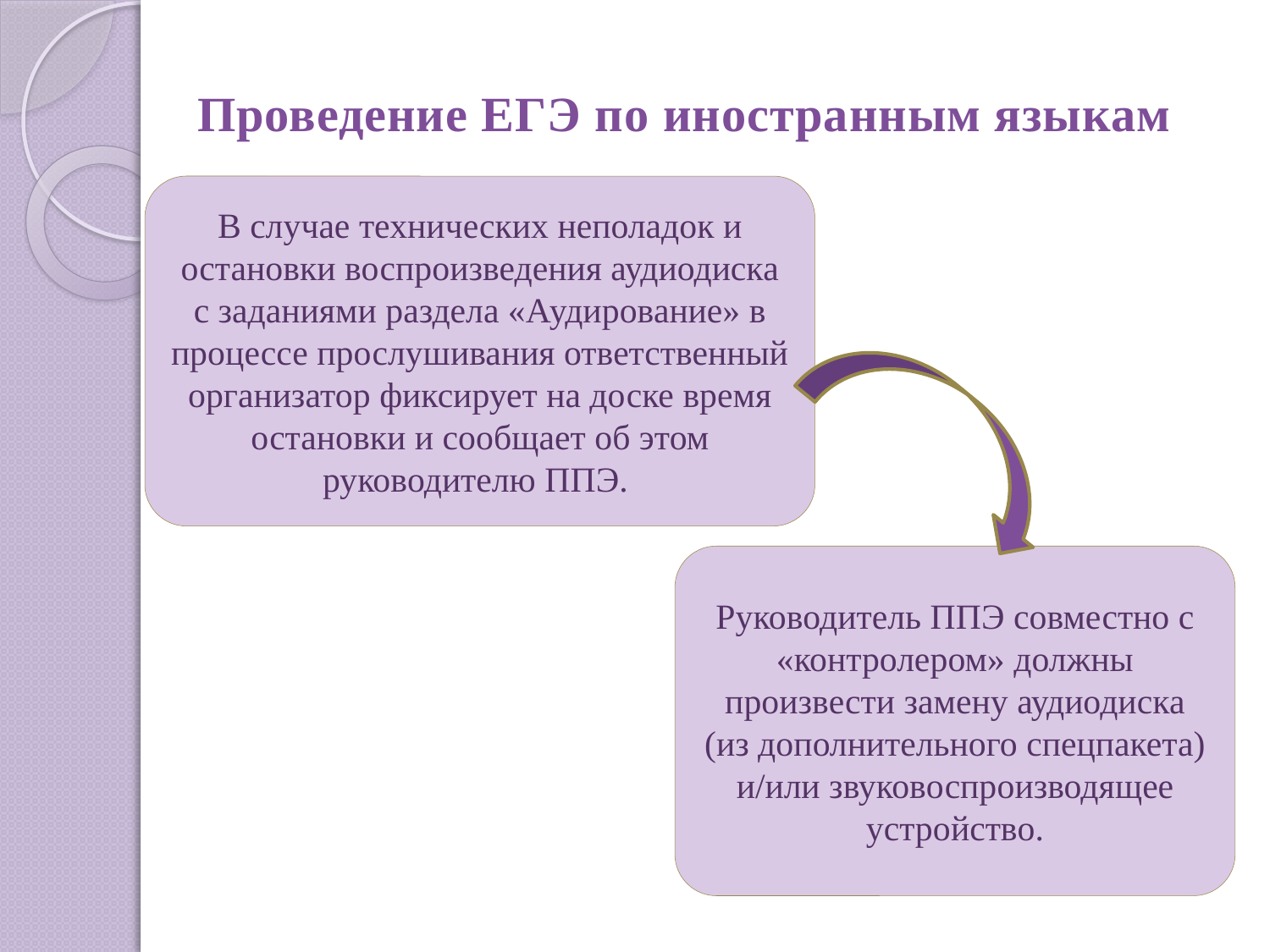

Проведение ЕГЭ по иностранным языкам
В случае технических неполадок и остановки воспроизведения аудиодиска с заданиями раздела «Аудирование» в процессе прослушивания ответственный организатор фиксирует на доске время остановки и сообщает об этом руководителю ППЭ.

Руководитель ППЭ совместно с «контролером» должны произвести замену аудиодиска (из дополнительного спецпакета) и/или звуковоспроизводящее устройство.